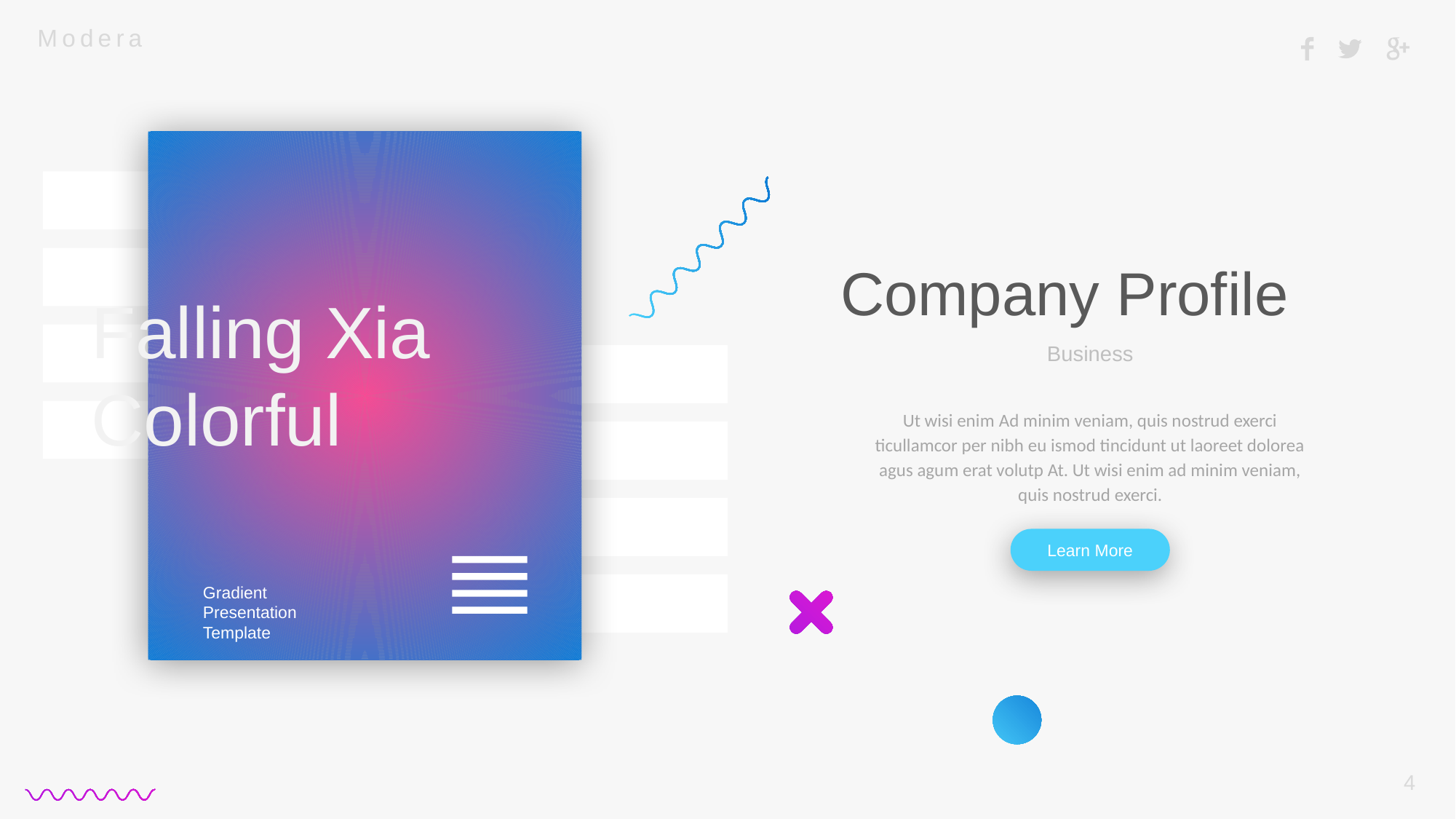

Company Profile
Falling Xia
Colorful

Business

Ut wisi enim Ad minim veniam, quis nostrud exerci ticullamcor per nibh eu ismod tincidunt ut laoreet dolorea agus agum erat volutp At. Ut wisi enim ad minim veniam, quis nostrud exerci.

Learn More

Gradient
Presentation
Template